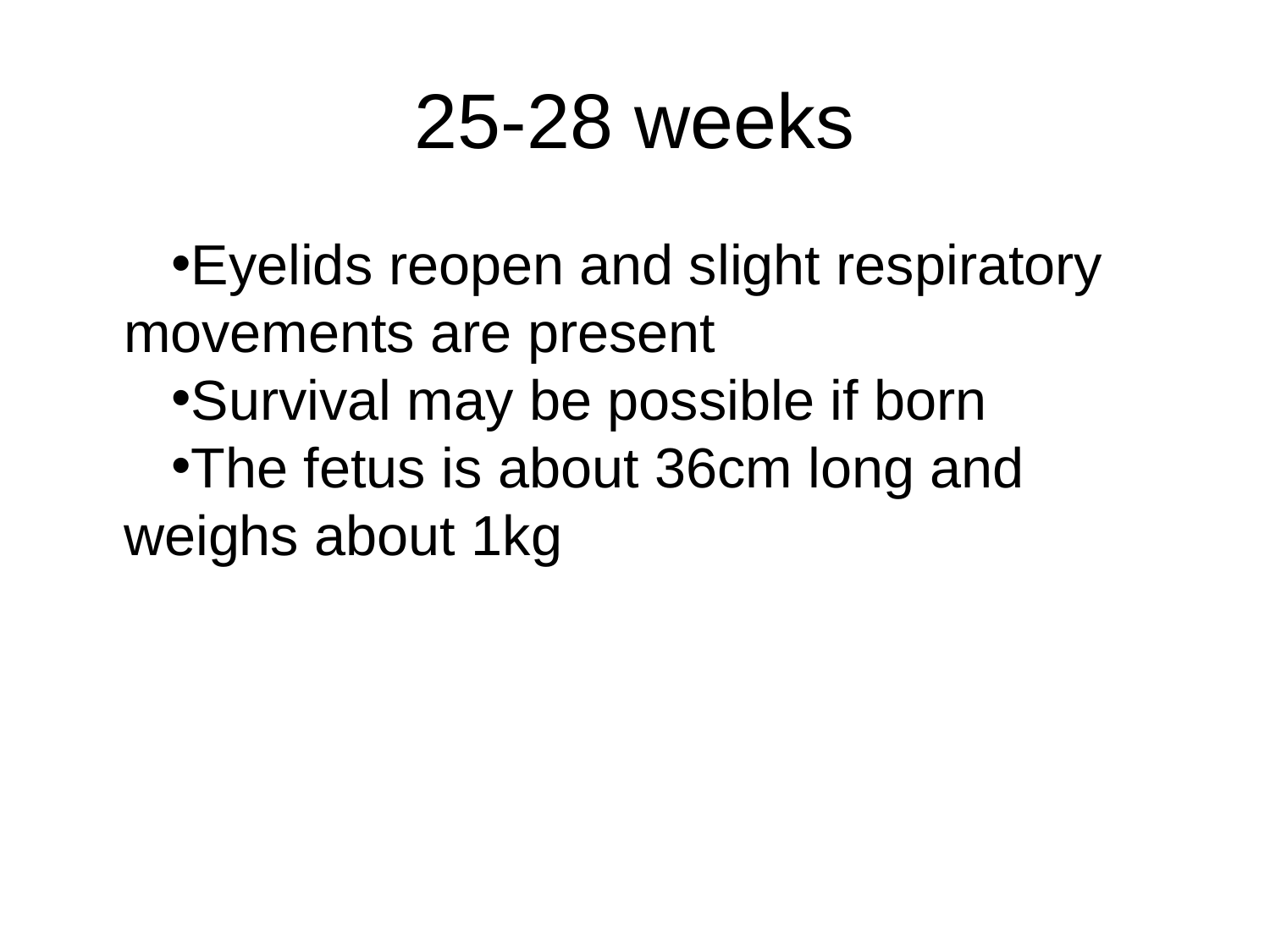

# 25-28 weeks
Eyelids reopen and slight respiratory movements are present
Survival may be possible if born
The fetus is about 36cm long and weighs about 1kg